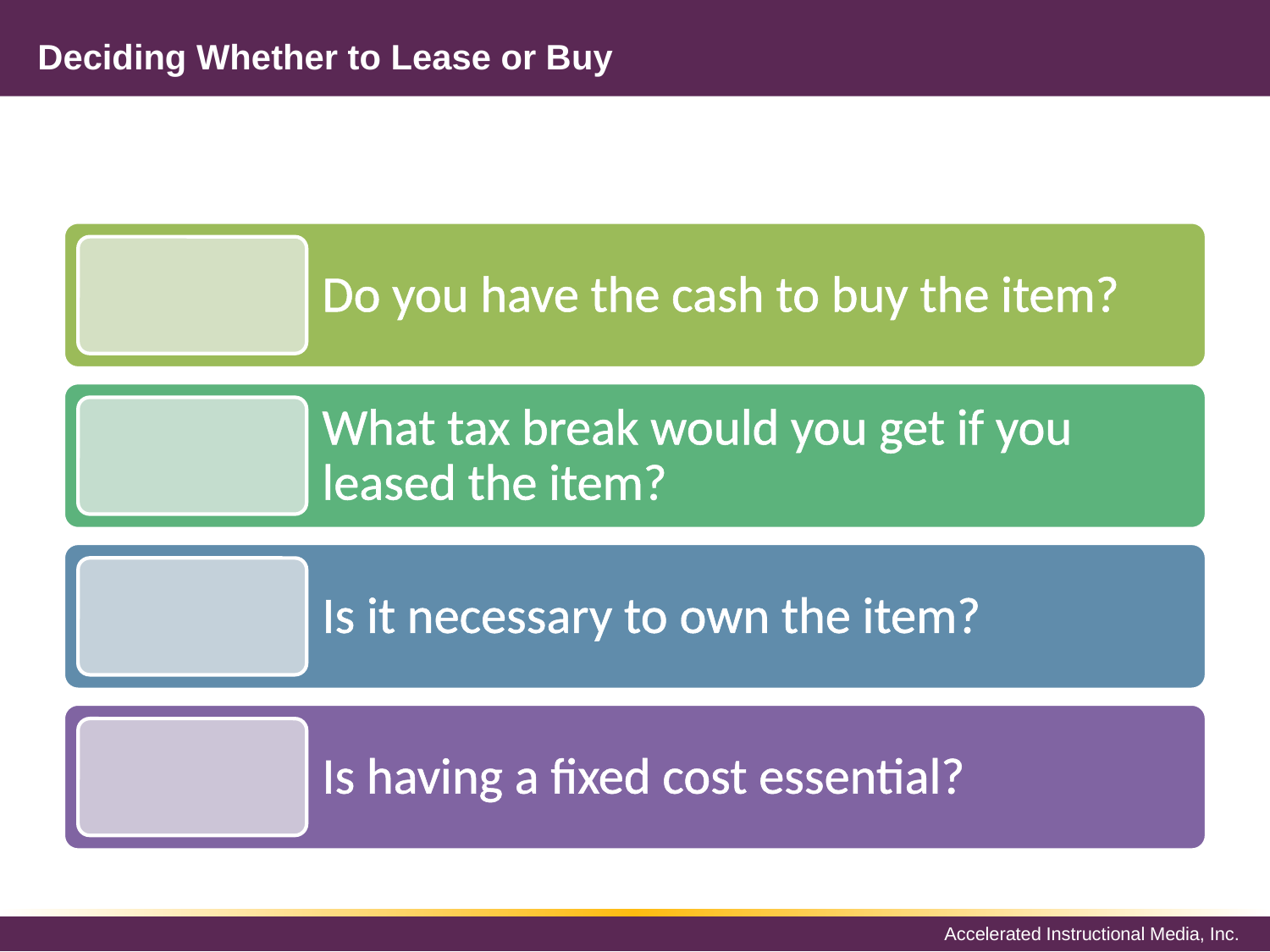

# Deciding Whether to Lease or Buy

Do you have the cash to buy the item?

What tax break would you get if you leased the item?

Is it necessary to own the item?

Is having a fixed cost essential?